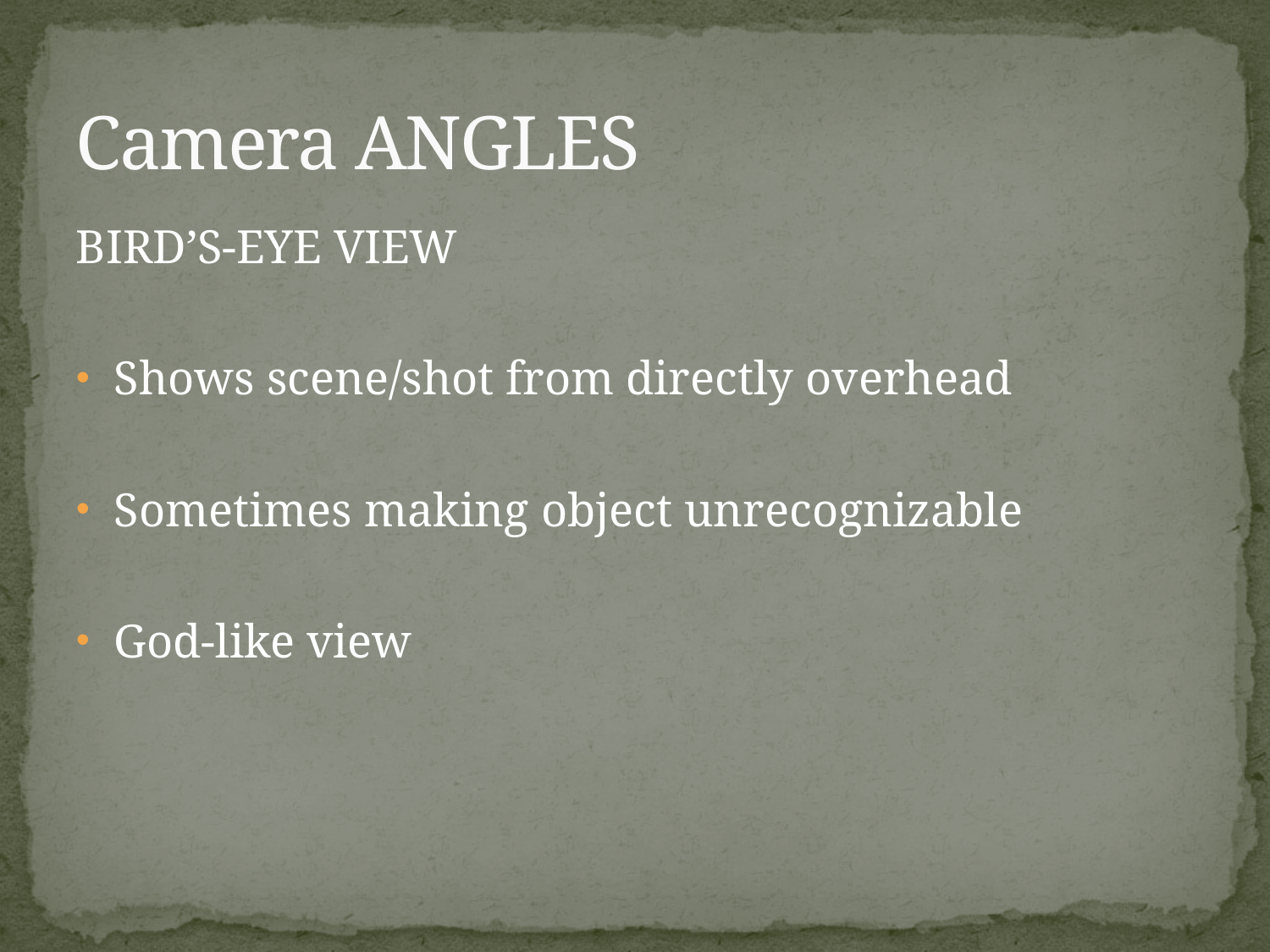

# Camera ANGLES
BIRD’S-EYE VIEW

Shows scene/shot from directly overhead

Sometimes making object unrecognizable

God-like view